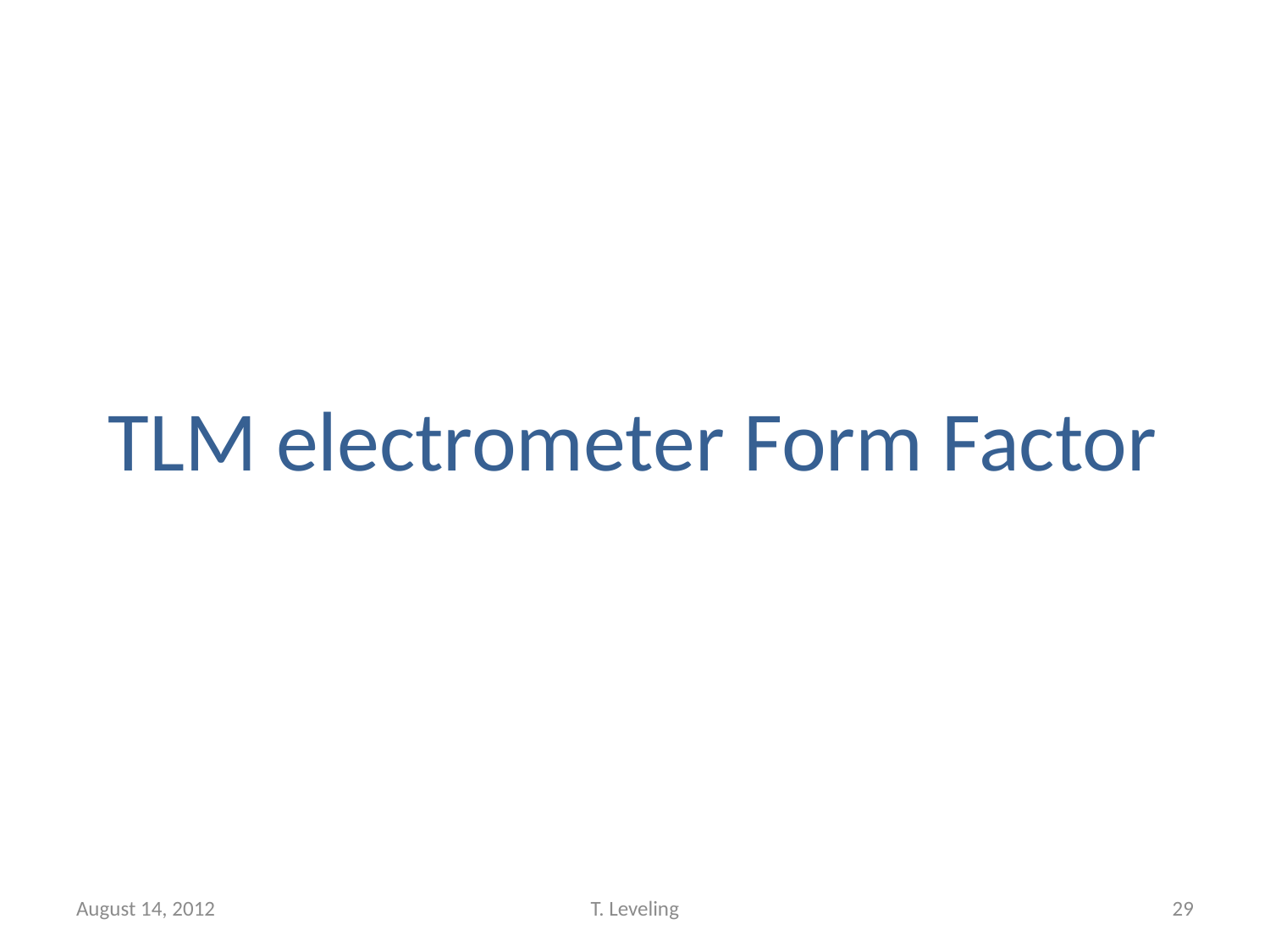

TLM electrometer Form Factor
August 14, 2012
T. Leveling
29